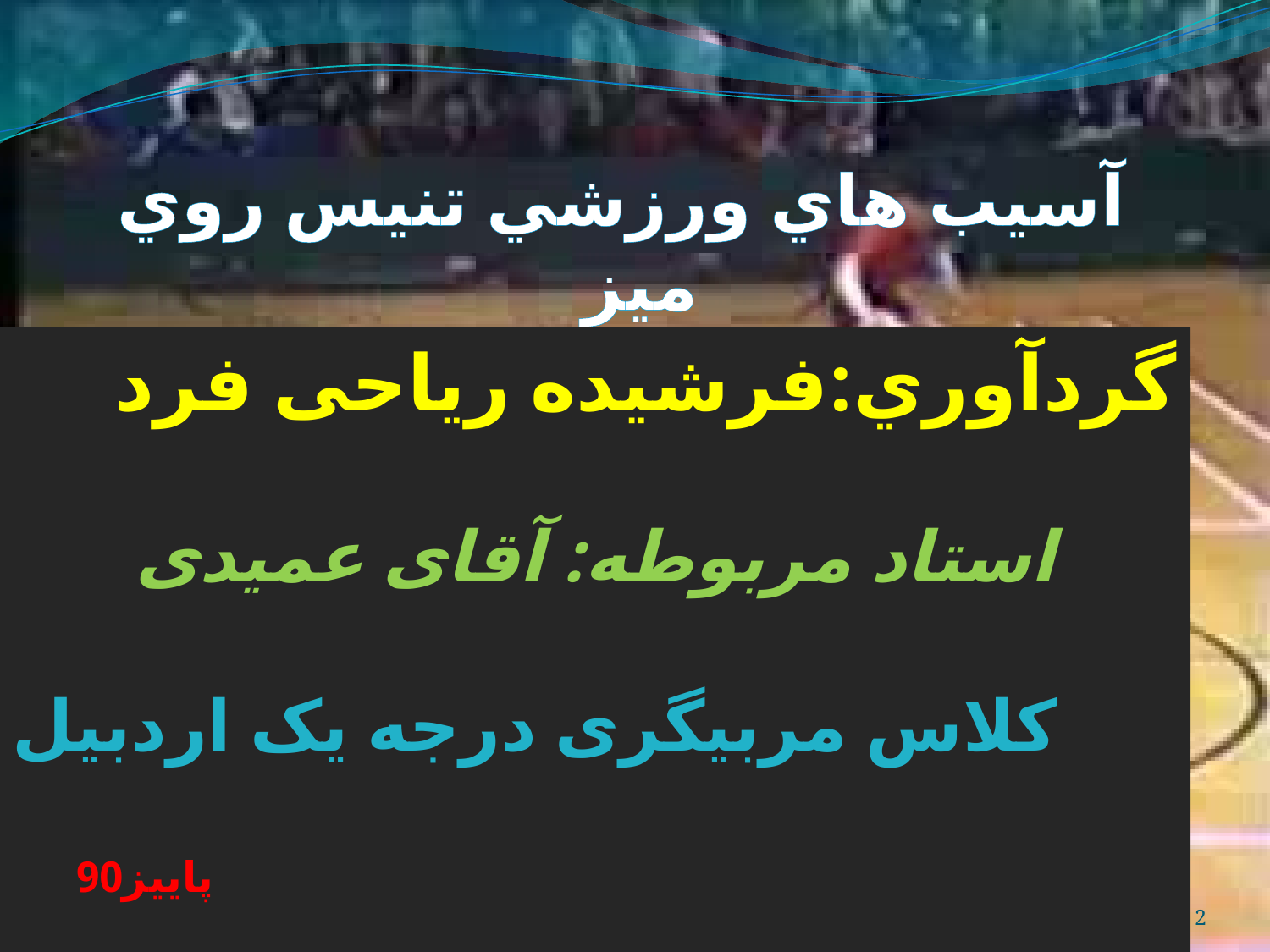

#
آسيب هاي ورزشي تنيس روي ميز

گردآوري:فرشیده ریاحی فرد

استاد مربوطه: آقای عمیدی

کلاس مربیگری درجه یک اردبیل
پاييز90

2